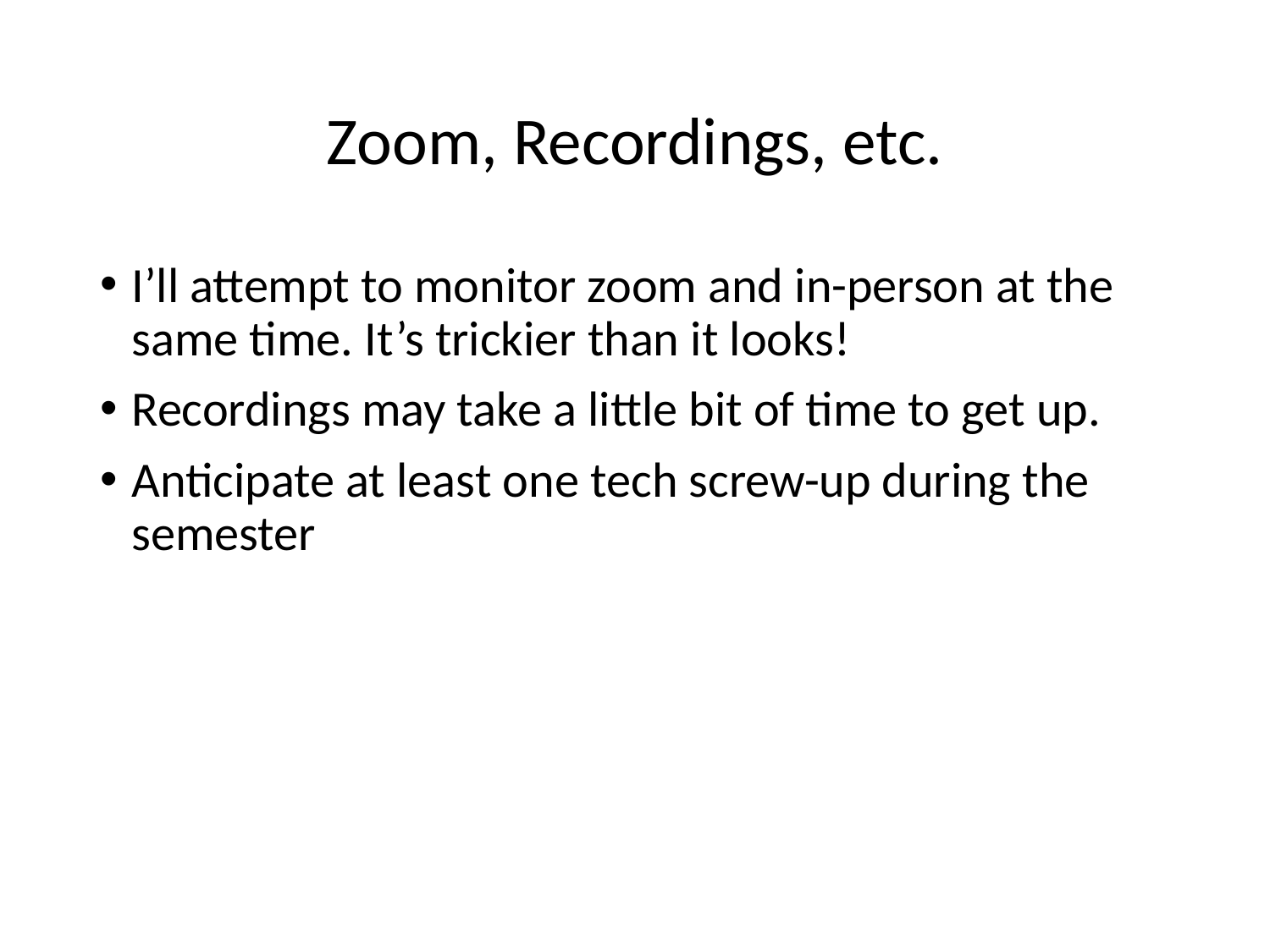

# Zoom, Recordings, etc.
I’ll attempt to monitor zoom and in-person at the same time. It’s trickier than it looks!
Recordings may take a little bit of time to get up.
Anticipate at least one tech screw-up during the semester